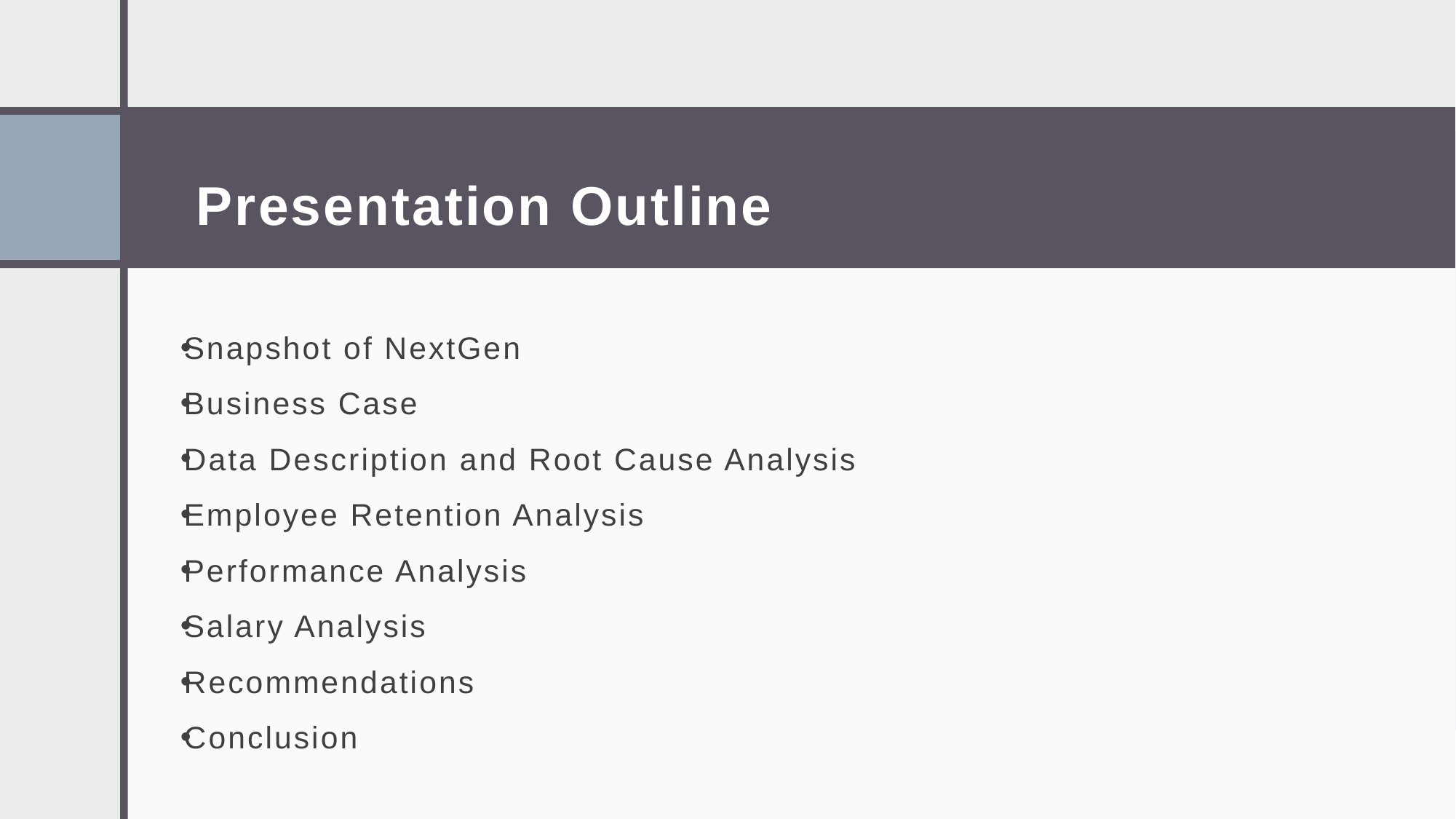

# Presentation Outline

Snapshot of NextGen
Business Case
Data Description and Root Cause Analysis
Employee Retention Analysis
Performance Analysis
Salary Analysis
Recommendations
Conclusion